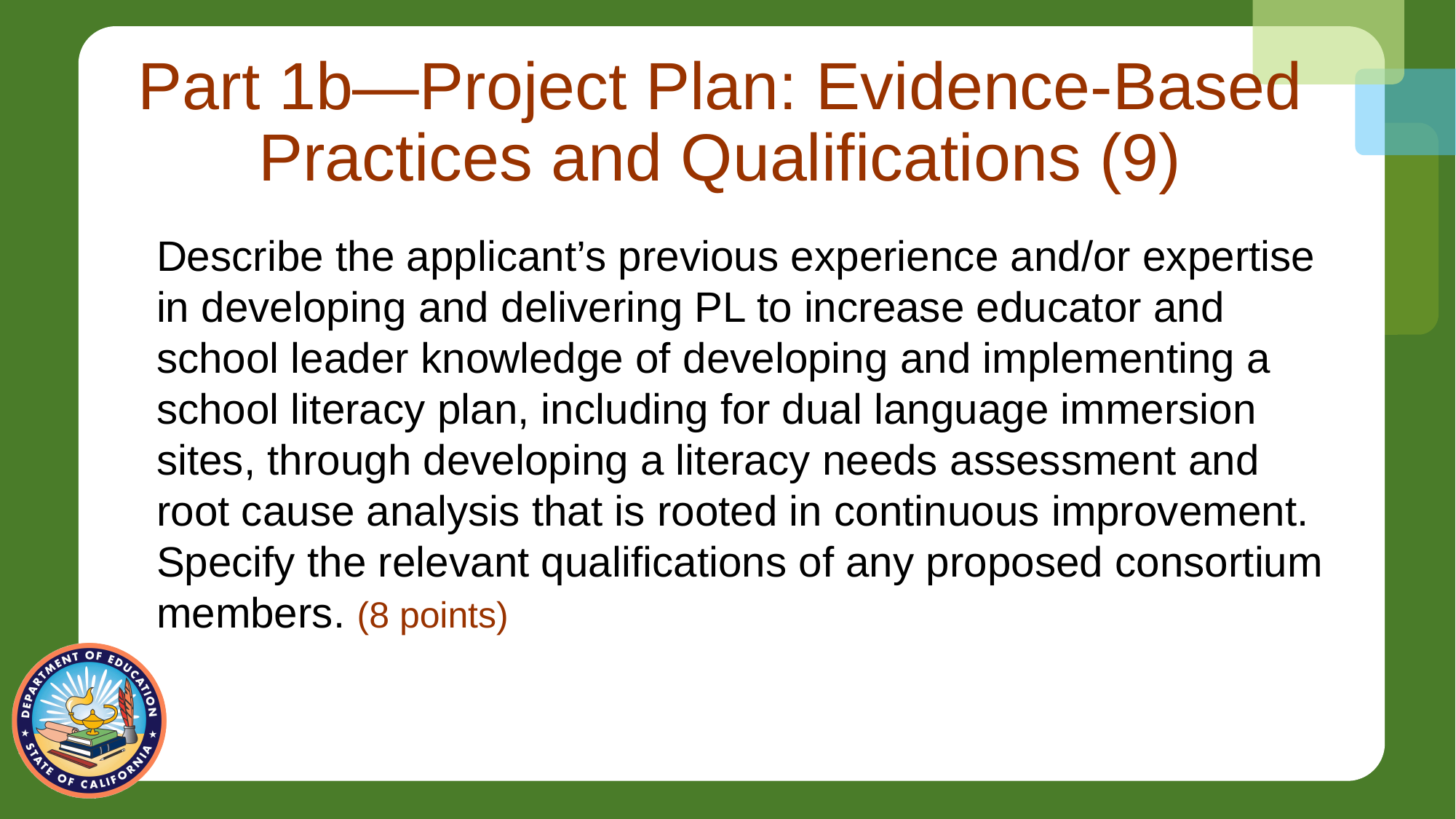

# Part 1b—Project Plan: Evidence-Based Practices and Qualifications (9)
Describe the applicant’s previous experience and/or expertise in developing and delivering PL to increase educator and school leader knowledge of developing and implementing a school literacy plan, including for dual language immersion sites, through developing a literacy needs assessment and root cause analysis that is rooted in continuous improvement. Specify the relevant qualifications of any proposed consortium members. (8 points)